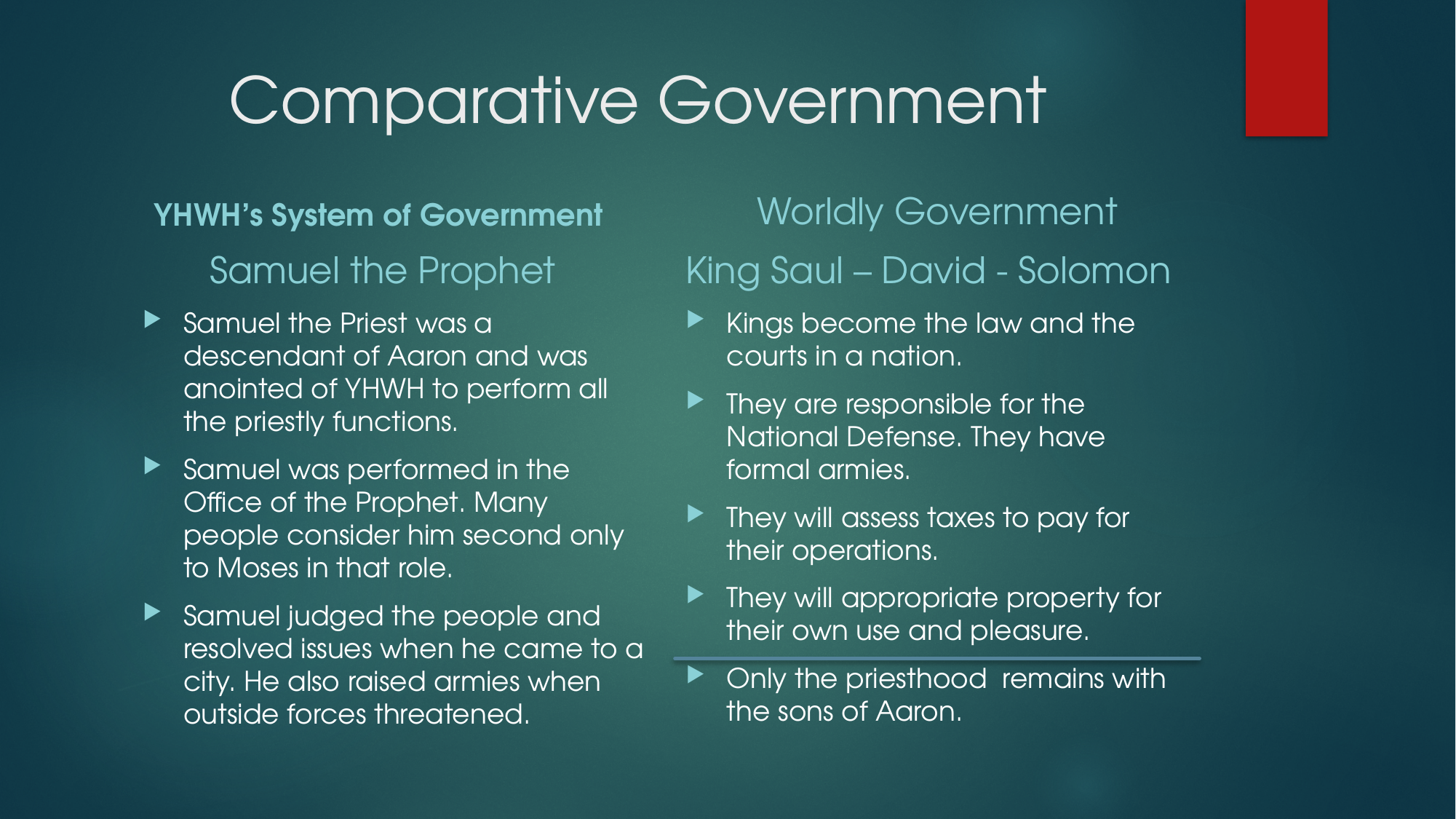

# Comparative Government
YHWH’s System of Government
Samuel the Prophet
Worldly Government
King Saul – David - Solomon
Samuel the Priest was a descendant of Aaron and was anointed of YHWH to perform all the priestly functions.
Samuel was performed in the Office of the Prophet. Many people consider him second only to Moses in that role.
Samuel judged the people and resolved issues when he came to a city. He also raised armies when outside forces threatened.
Kings become the law and the courts in a nation.
They are responsible for the National Defense. They have formal armies.
They will assess taxes to pay for their operations.
They will appropriate property for their own use and pleasure.
Only the priesthood  remains with the sons of Aaron.